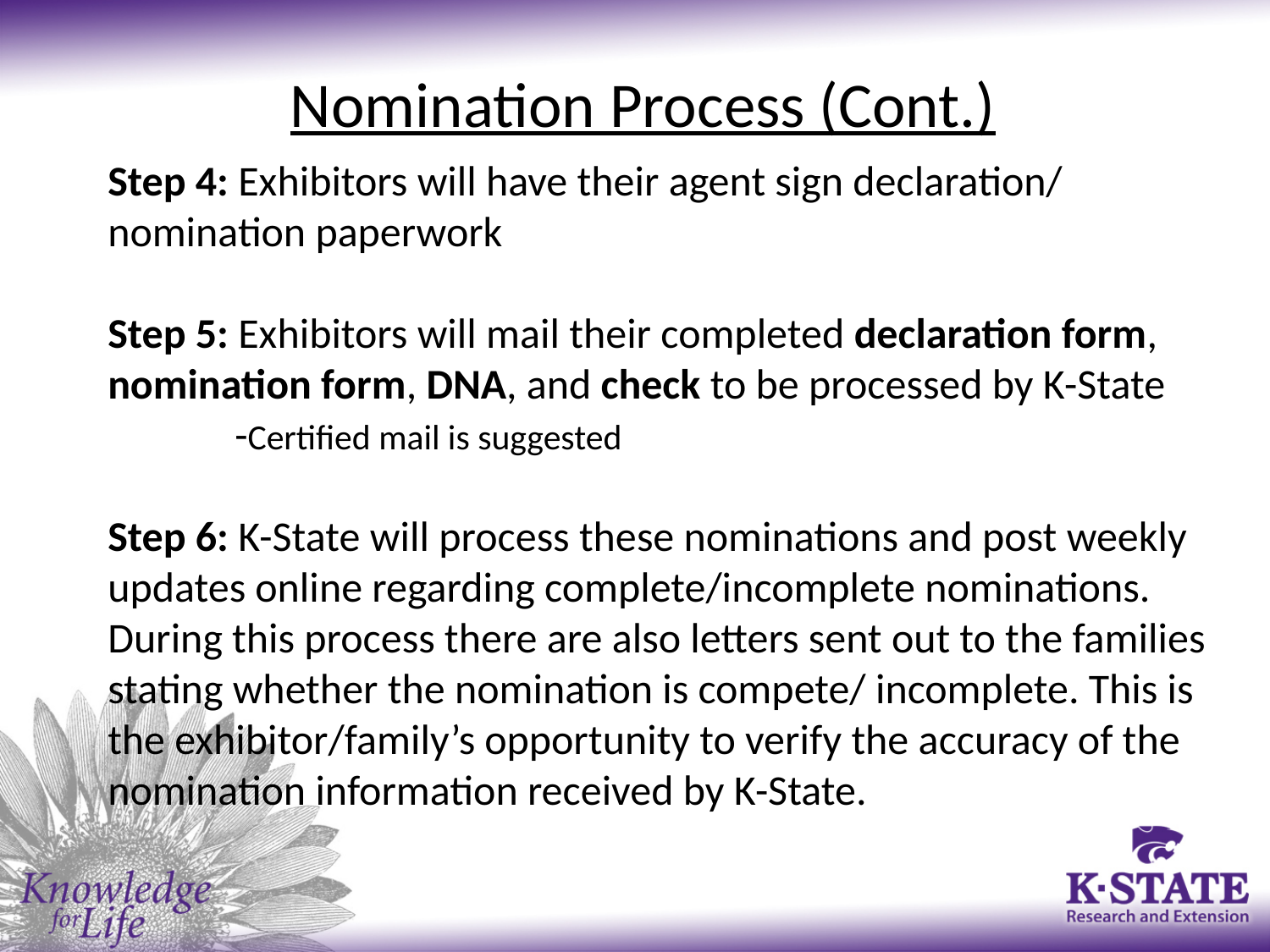

Nomination Process (Cont.)
Step 4: Exhibitors will have their agent sign declaration/ nomination paperwork

Step 5: Exhibitors will mail their completed declaration form, nomination form, DNA, and check to be processed by K-State
	-Certified mail is suggested

Step 6: K-State will process these nominations and post weekly updates online regarding complete/incomplete nominations. During this process there are also letters sent out to the families stating whether the nomination is compete/ incomplete. This is the exhibitor/family’s opportunity to verify the accuracy of the nomination information received by K-State.